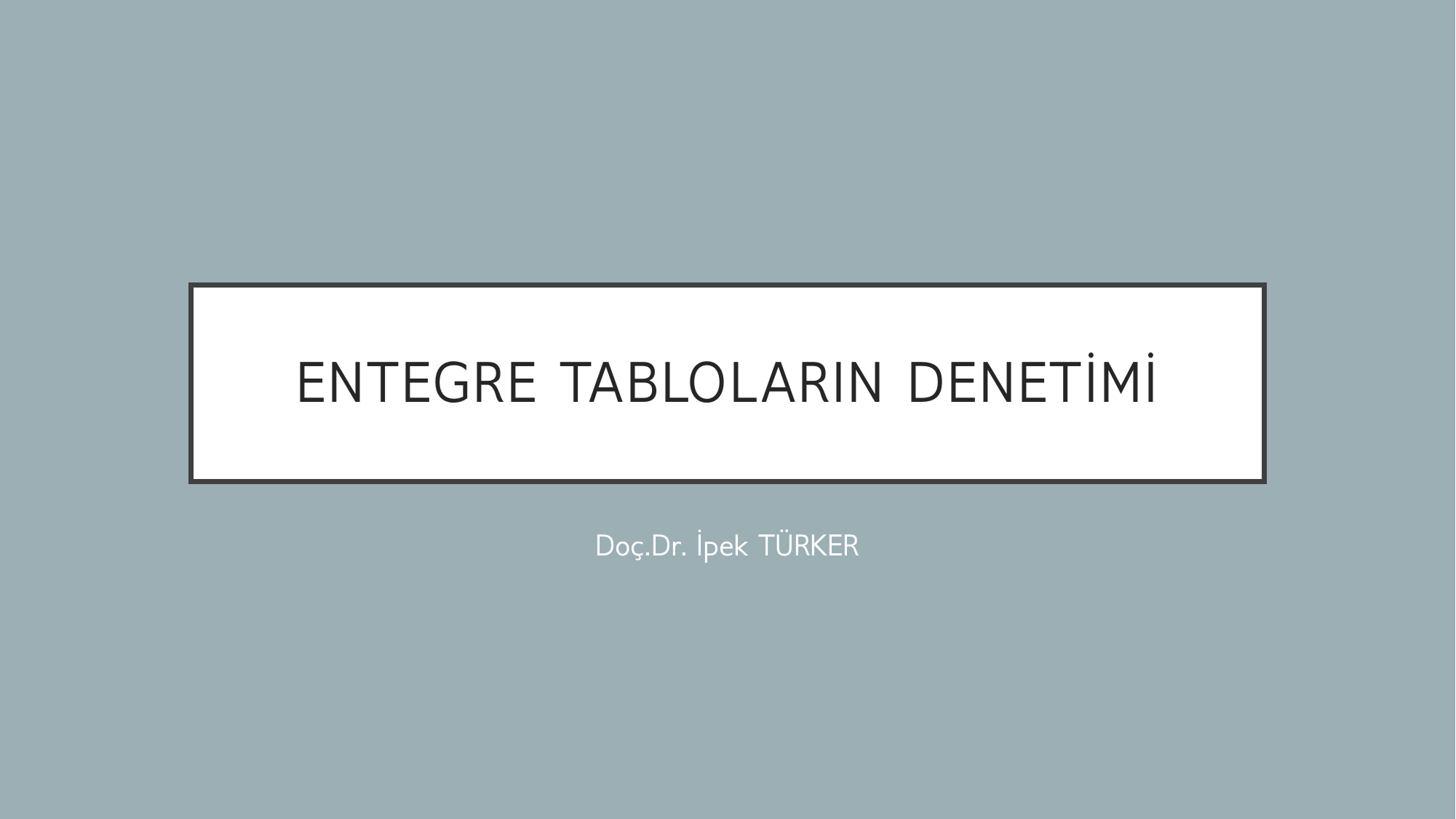

# Entegre Tabloların Denetimi
Doç.Dr. İpek TÜRKER